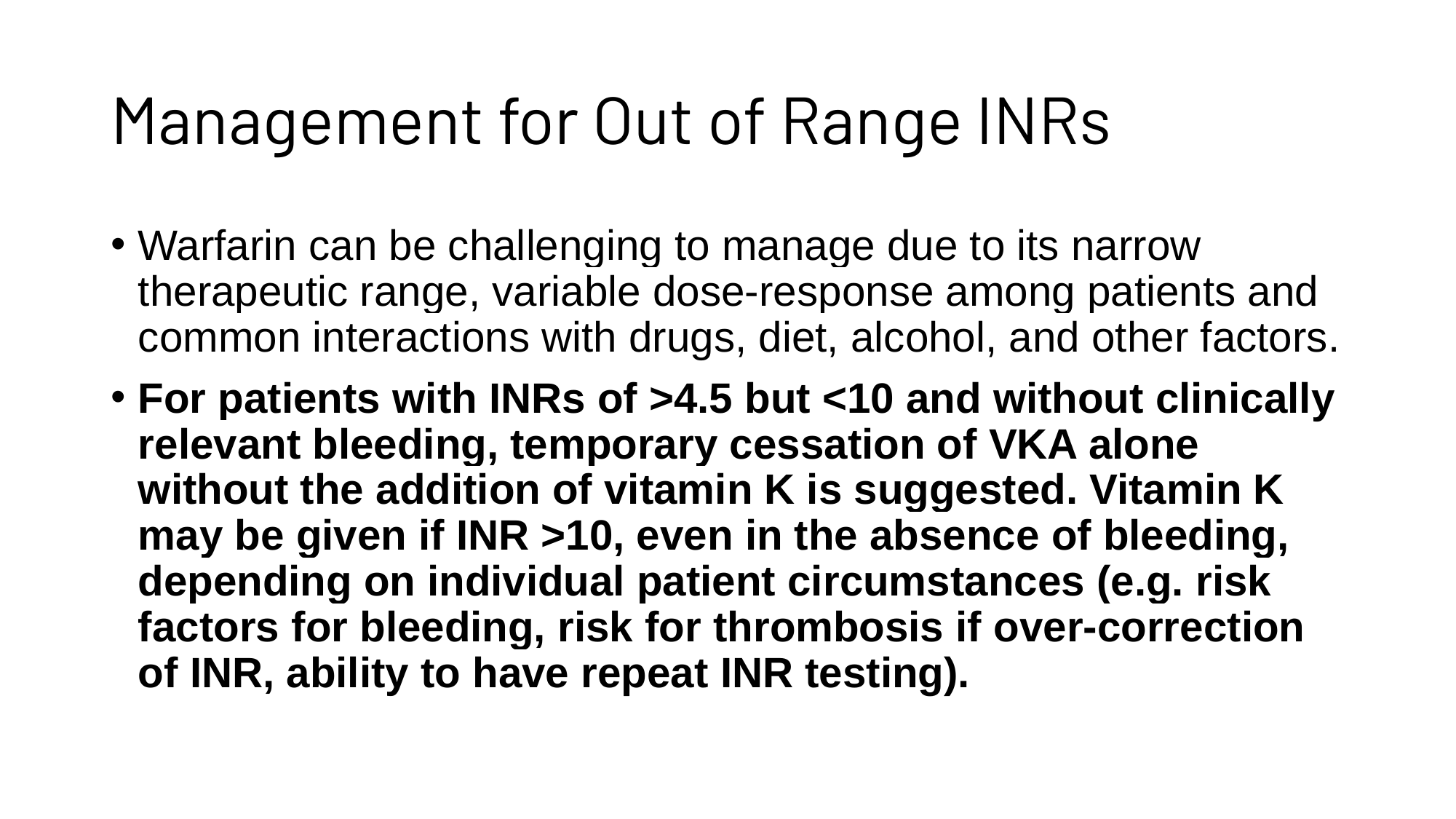

# Management for Out of Range INRs
Warfarin can be challenging to manage due to its narrow therapeutic range, variable dose-response among patients and common interactions with drugs, diet, alcohol, and other factors.
For patients with INRs of >4.5 but <10 and without clinically relevant bleeding, temporary cessation of VKA alone without the addition of vitamin K is suggested. Vitamin K may be given if INR >10, even in the absence of bleeding, depending on individual patient circumstances (e.g. risk factors for bleeding, risk for thrombosis if over-correction of INR, ability to have repeat INR testing).